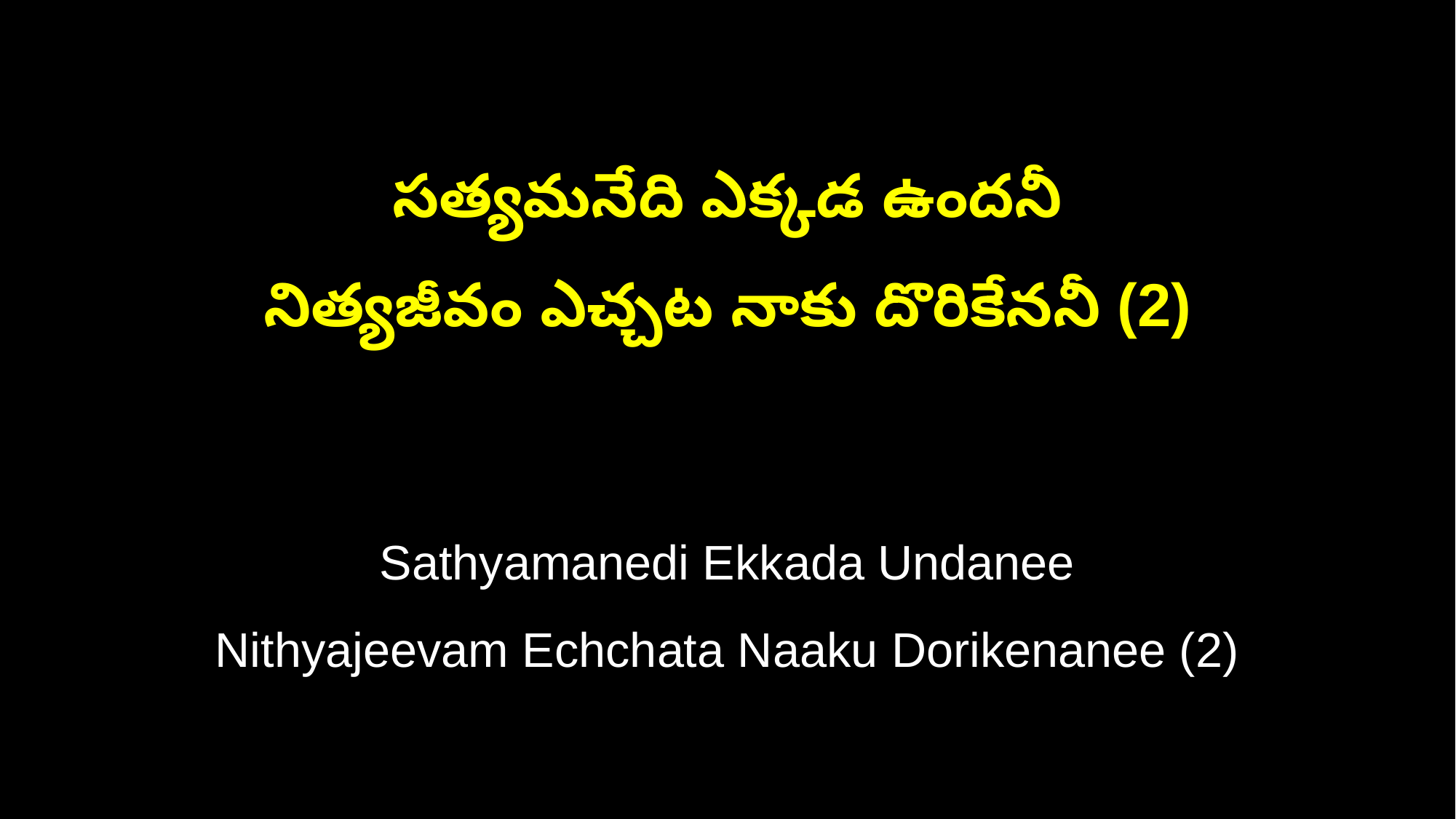

సత్యమనేది ఎక్కడ ఉందనీ
నిత్యజీవం ఎచ్చట నాకు దొరికేననీ (2)
Sathyamanedi Ekkada Undanee
Nithyajeevam Echchata Naaku Dorikenanee (2)